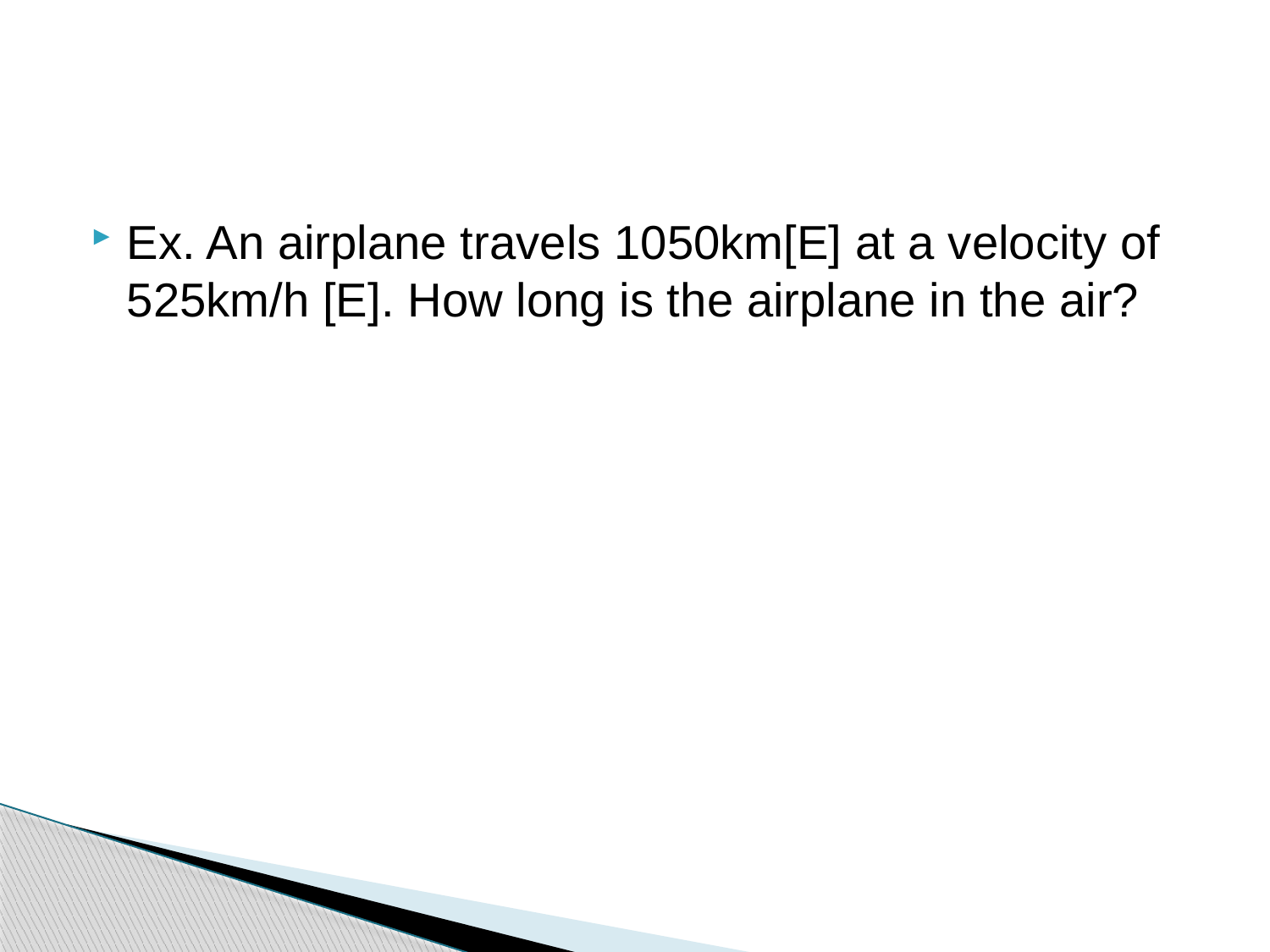

#
Ex. An airplane travels 1050km[E] at a velocity of 525km/h [E]. How long is the airplane in the air?